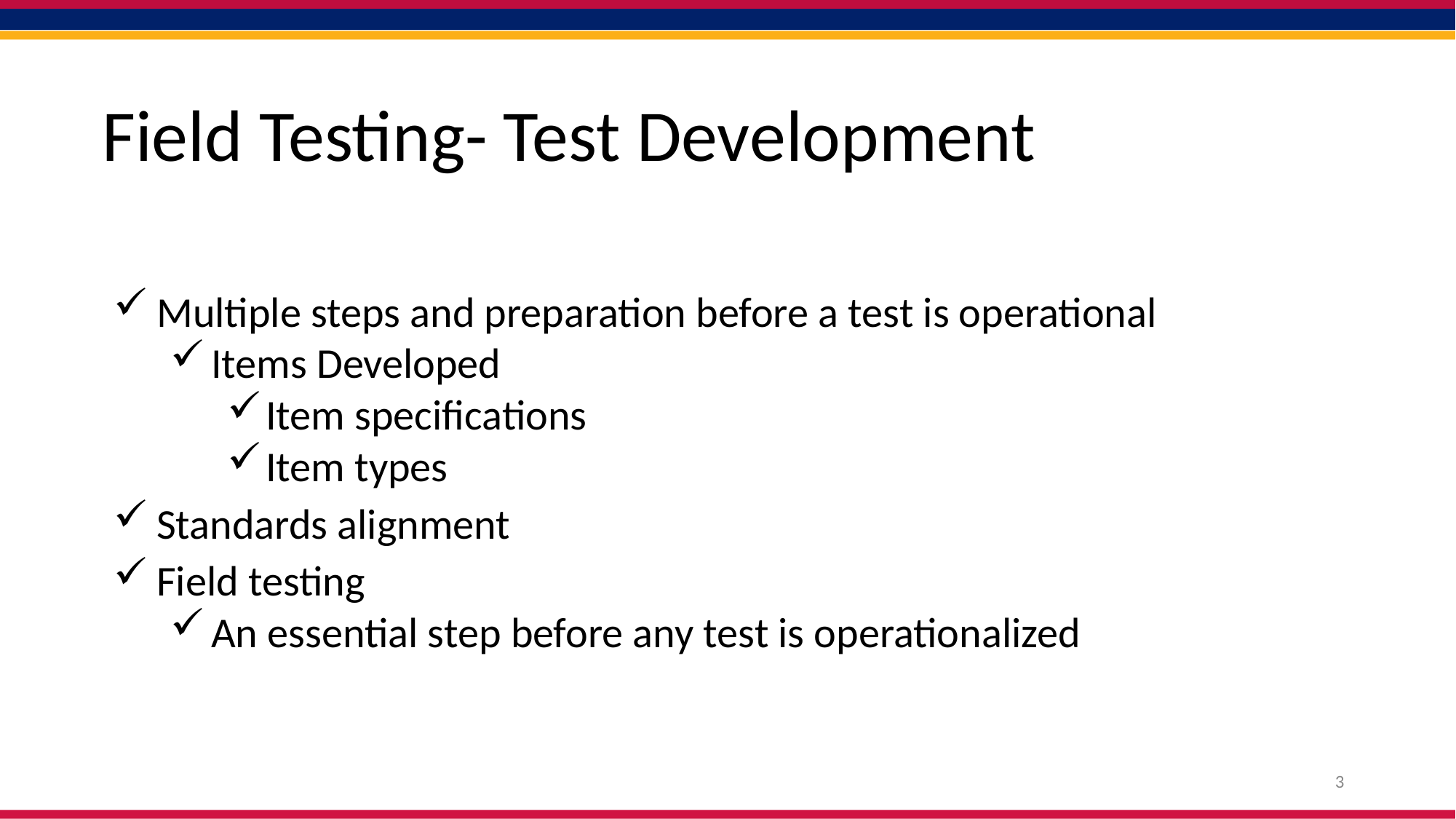

# Field Testing- Test Development
Multiple steps and preparation before a test is operational
Items Developed
Item specifications
Item types
Standards alignment
Field testing
An essential step before any test is operationalized

3